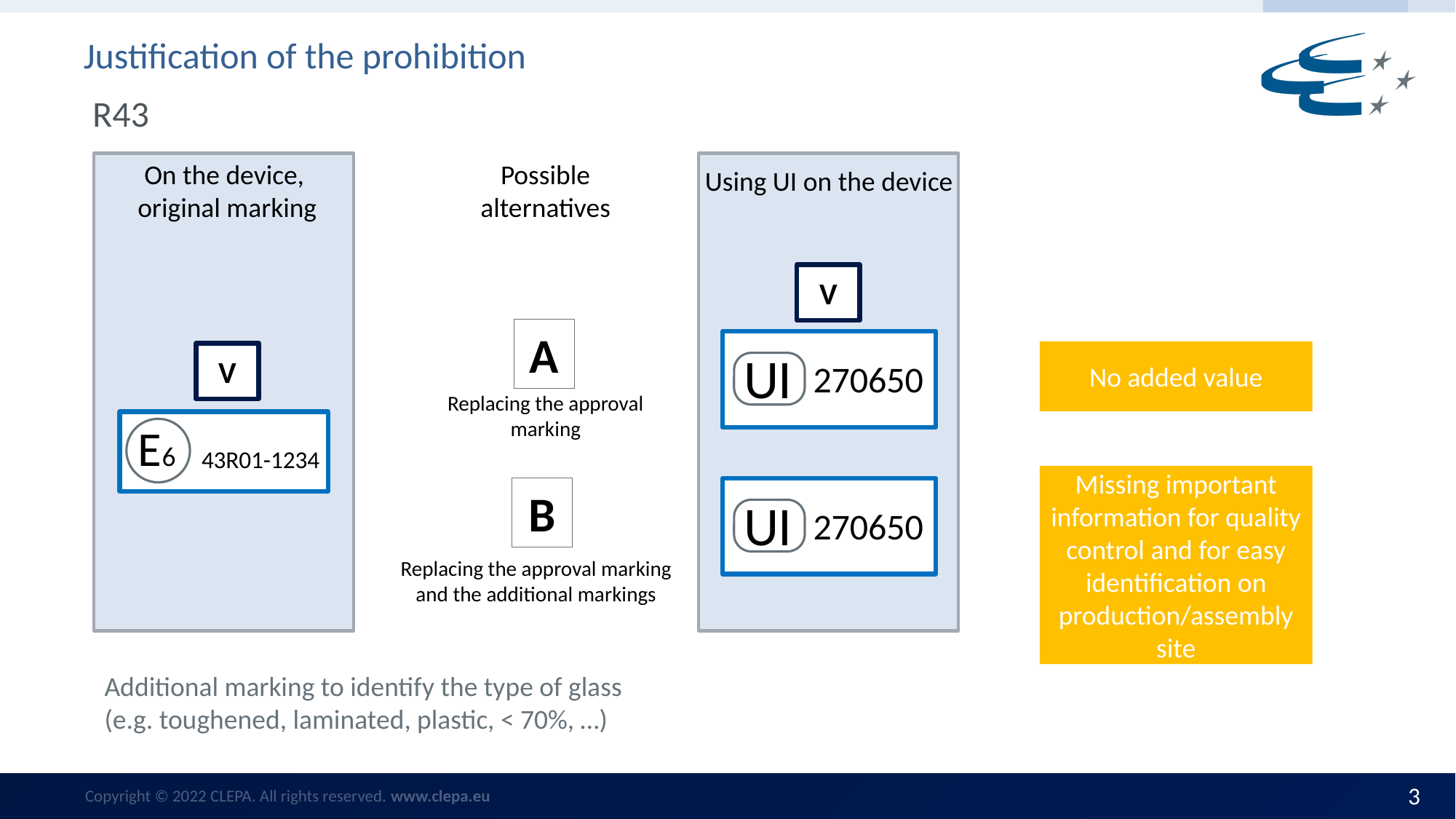

Justification of the prohibition
R43
On the device,
original marking
Possible alternatives

Using UI on the device

V
A

UI
No added value

V
270650

Replacing the approval marking

E6

43R01-1234
Missing important information for quality control and for easy identification on production/assembly site
B

UI
270650

Replacing the approval marking and the additional markings
Additional marking to identify the type of glass (e.g. toughened, laminated, plastic, < 70%, …)
3